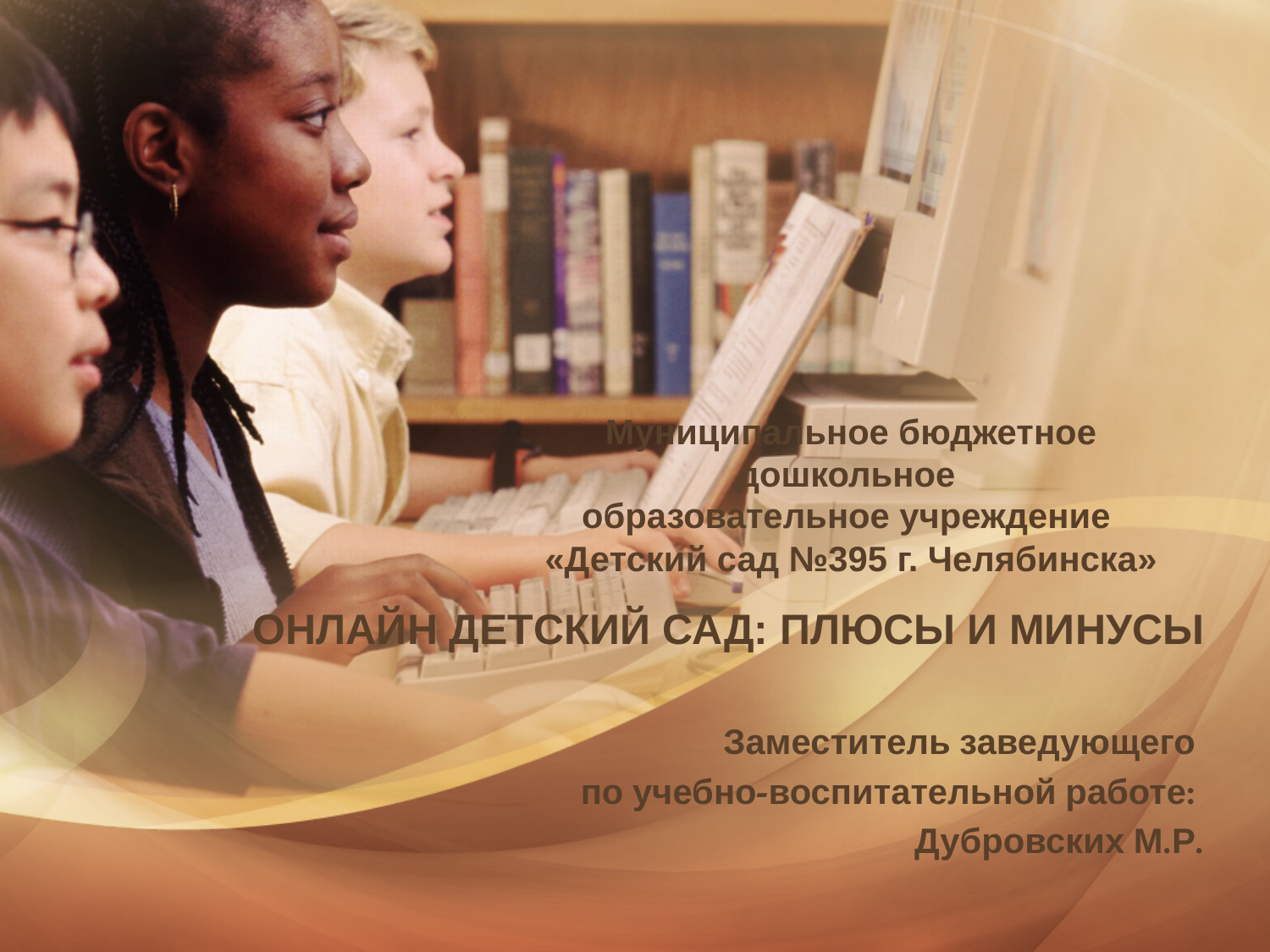

# Муниципальное бюджетное дошкольное образовательное учреждение «Детский сад №395 г. Челябинска»
ОНЛАЙН ДЕТСКИЙ САД: ПЛЮСЫ И МИНУСЫ

Заместитель заведующего
по учебно-воспитательной работе:
Дубровских М.Р.